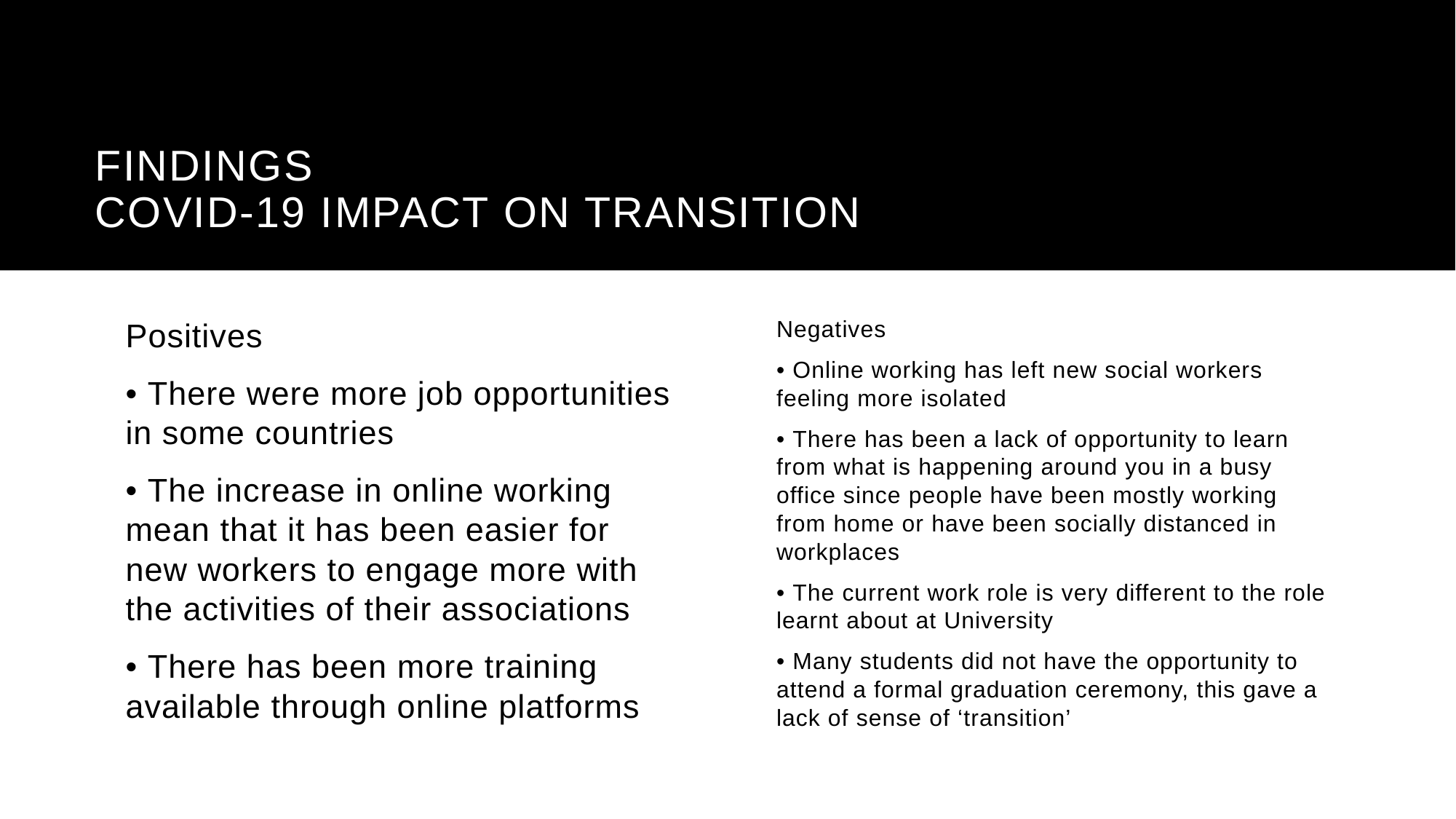

# FINDINGS COVID-19 impact on transition
Negatives
• Online working has left new social workers feeling more isolated
• There has been a lack of opportunity to learn from what is happening around you in a busy office since people have been mostly working from home or have been socially distanced in workplaces
• The current work role is very different to the role learnt about at University
• Many students did not have the opportunity to attend a formal graduation ceremony, this gave a lack of sense of ‘transition’
Positives
• There were more job opportunities in some countries
• The increase in online working mean that it has been easier for new workers to engage more with the activities of their associations
• There has been more training available through online platforms